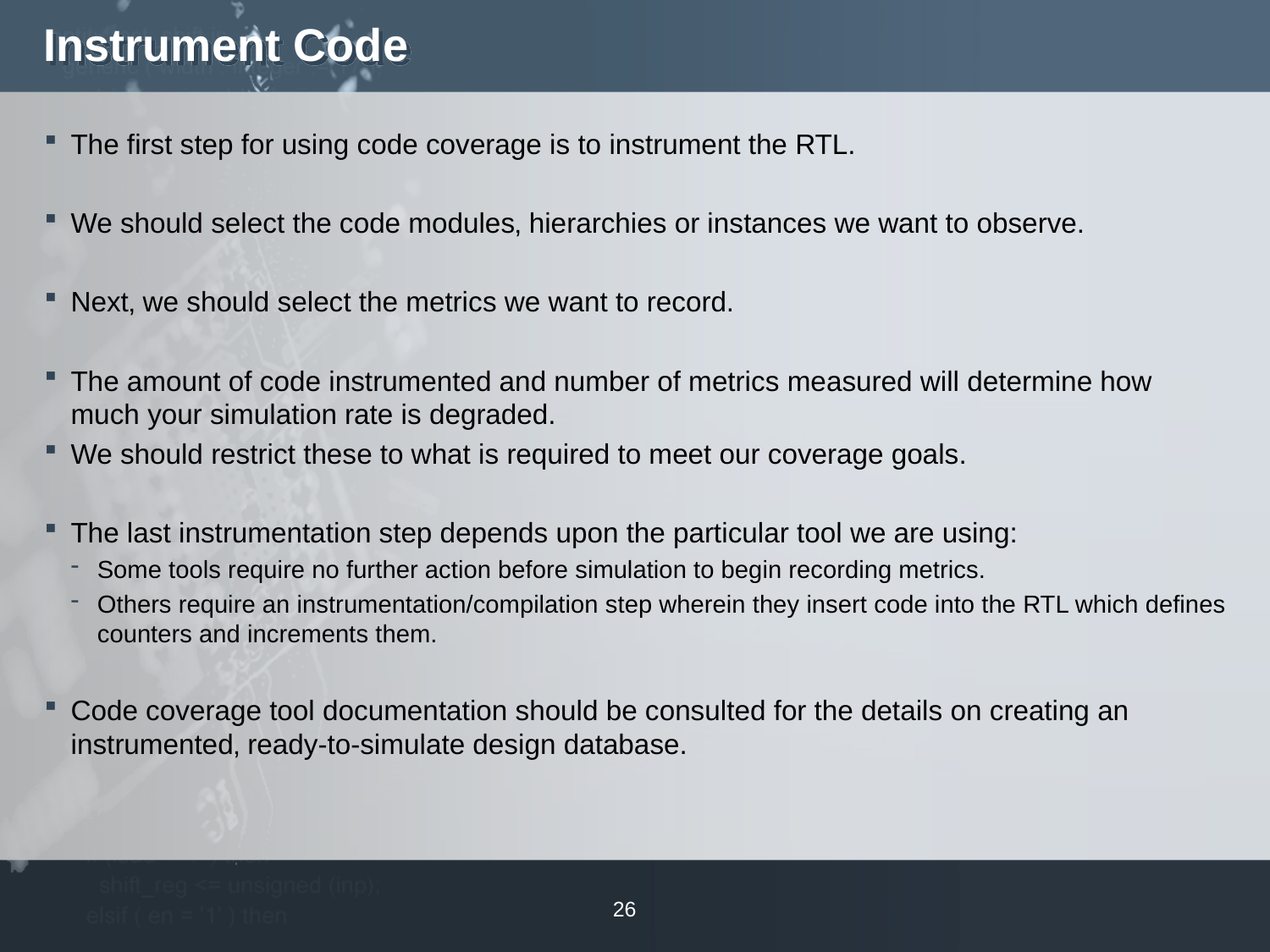

# Instrument Code
The first step for using code coverage is to instrument the RTL.

We should select the code modules‚ hierarchies or instances we want to observe.

Next‚ we should select the metrics we want to record.

The amount of code instrumented and number of metrics measured will determine how much your simulation rate is degraded.
We should restrict these to what is required to meet our coverage goals.

The last instrumentation step depends upon the particular tool we are using:
Some tools require no further action before simulation to begin recording metrics.
Others require an instrumentation/compilation step wherein they insert code into the RTL which defines counters and increments them.

Code coverage tool documentation should be consulted for the details on creating an instrumented‚ ready-to-simulate design database.
26